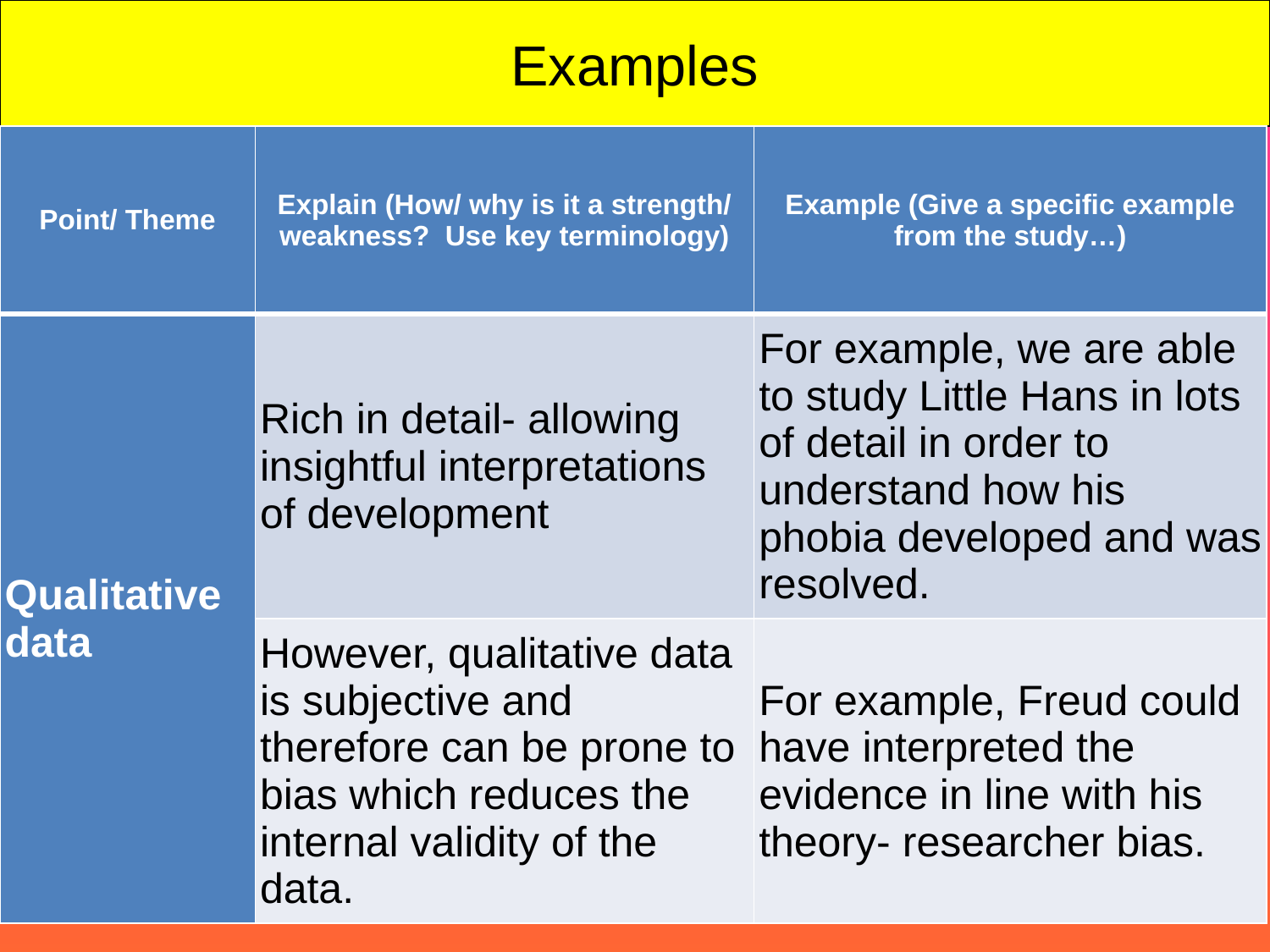

Examples
| Point/ Theme | Explain (How/ why is it a strength/ weakness? Use key terminology) | Example (Give a specific example from the study…) |
| --- | --- | --- |
| Qualitative data | Rich in detail- allowing insightful interpretations of development | For example, we are able to study Little Hans in lots of detail in order to understand how his phobia developed and was resolved. |
|  | However, qualitative data is subjective and therefore can be prone to bias which reduces the internal validity of the data. | For example, Freud could have interpreted the evidence in line with his theory- researcher bias. |